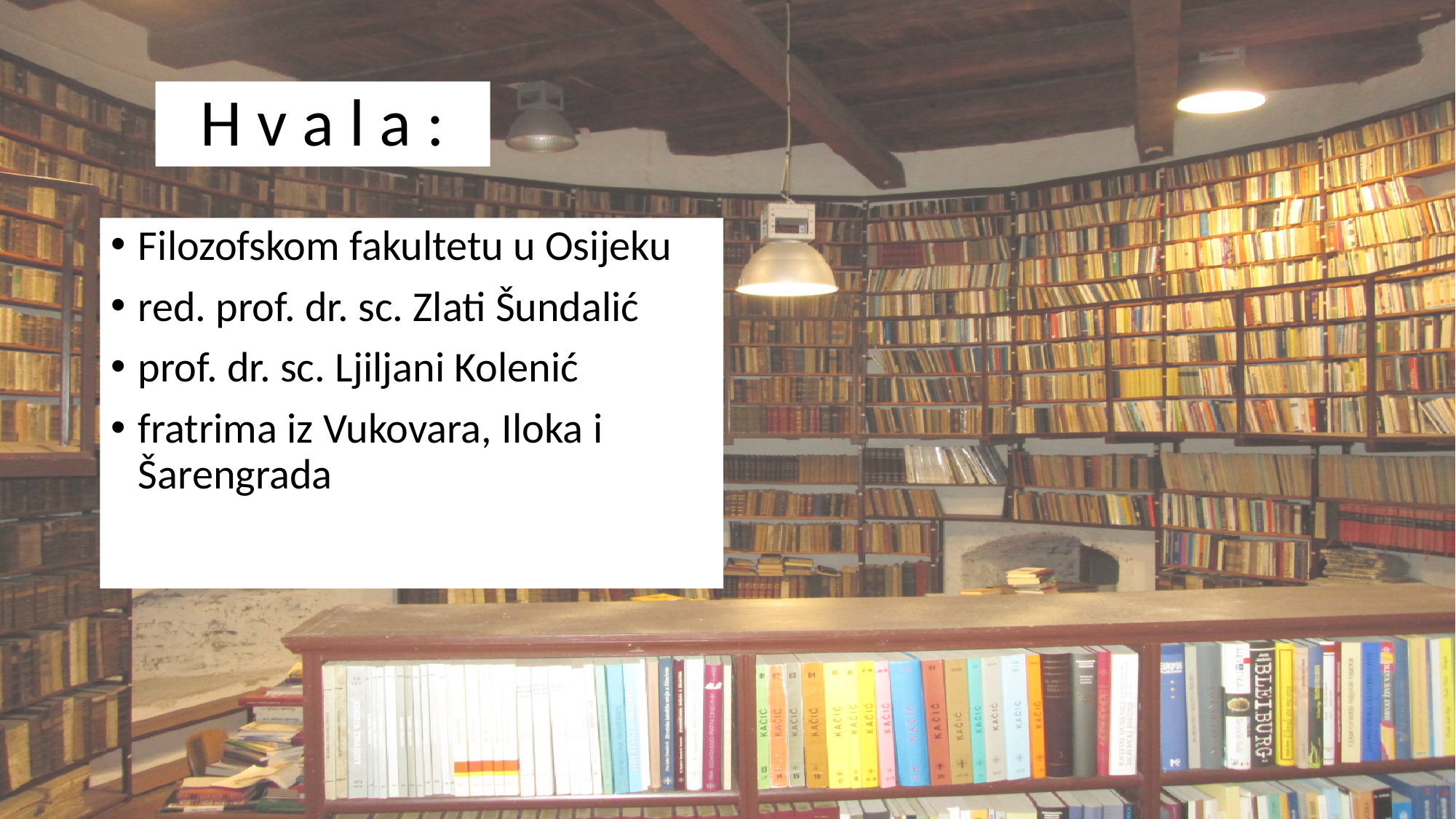

# H v a l a :
Filozofskom fakultetu u Osijeku
red. prof. dr. sc. Zlati Šundalić
prof. dr. sc. Ljiljani Kolenić
fratrima iz Vukovara, Iloka i Šarengrada